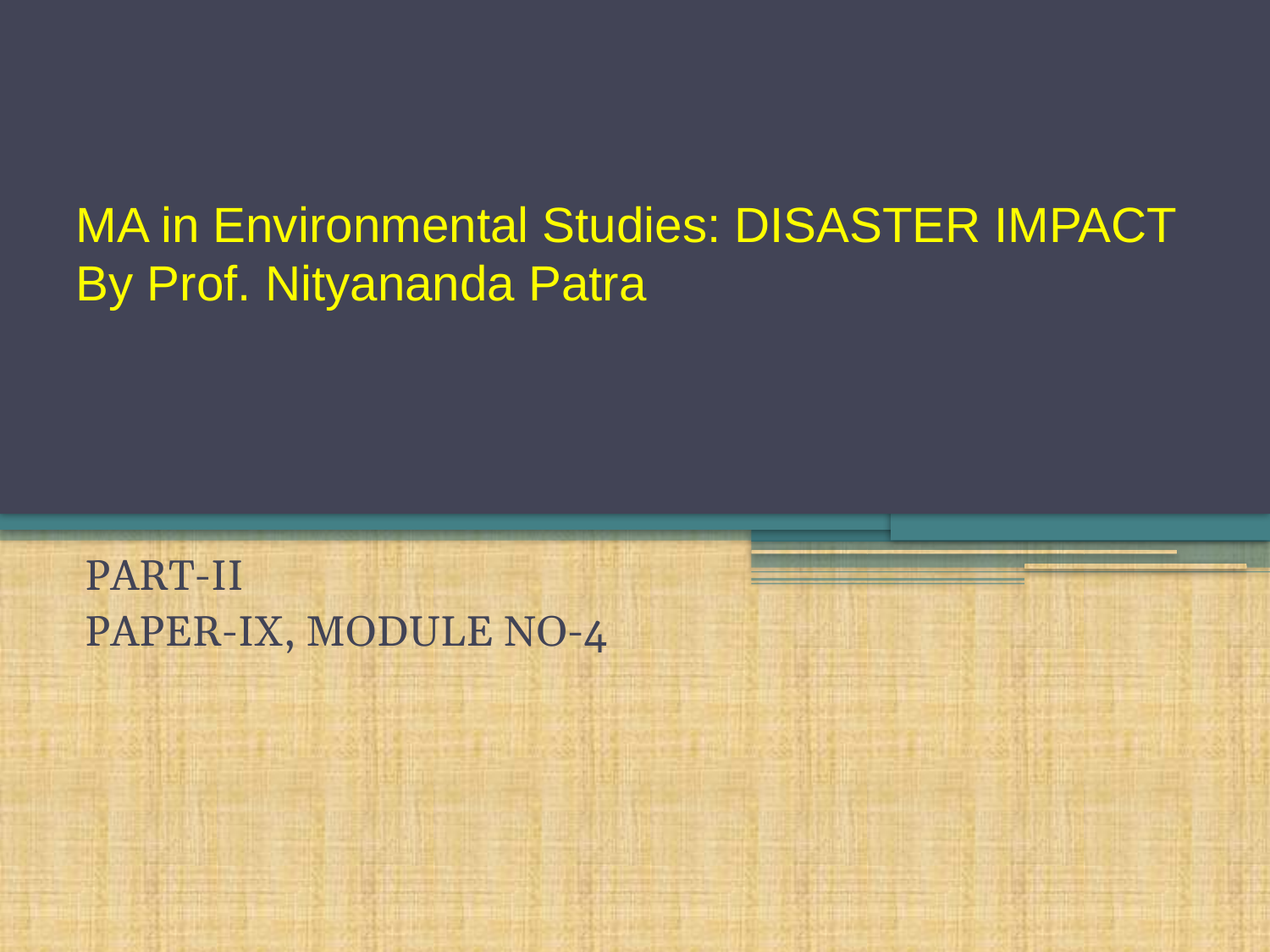

# MA in Environmental Studies: DISASTER IMPACT By Prof. Nityananda Patra
PART-II
PAPER-IX, MODULE NO-4